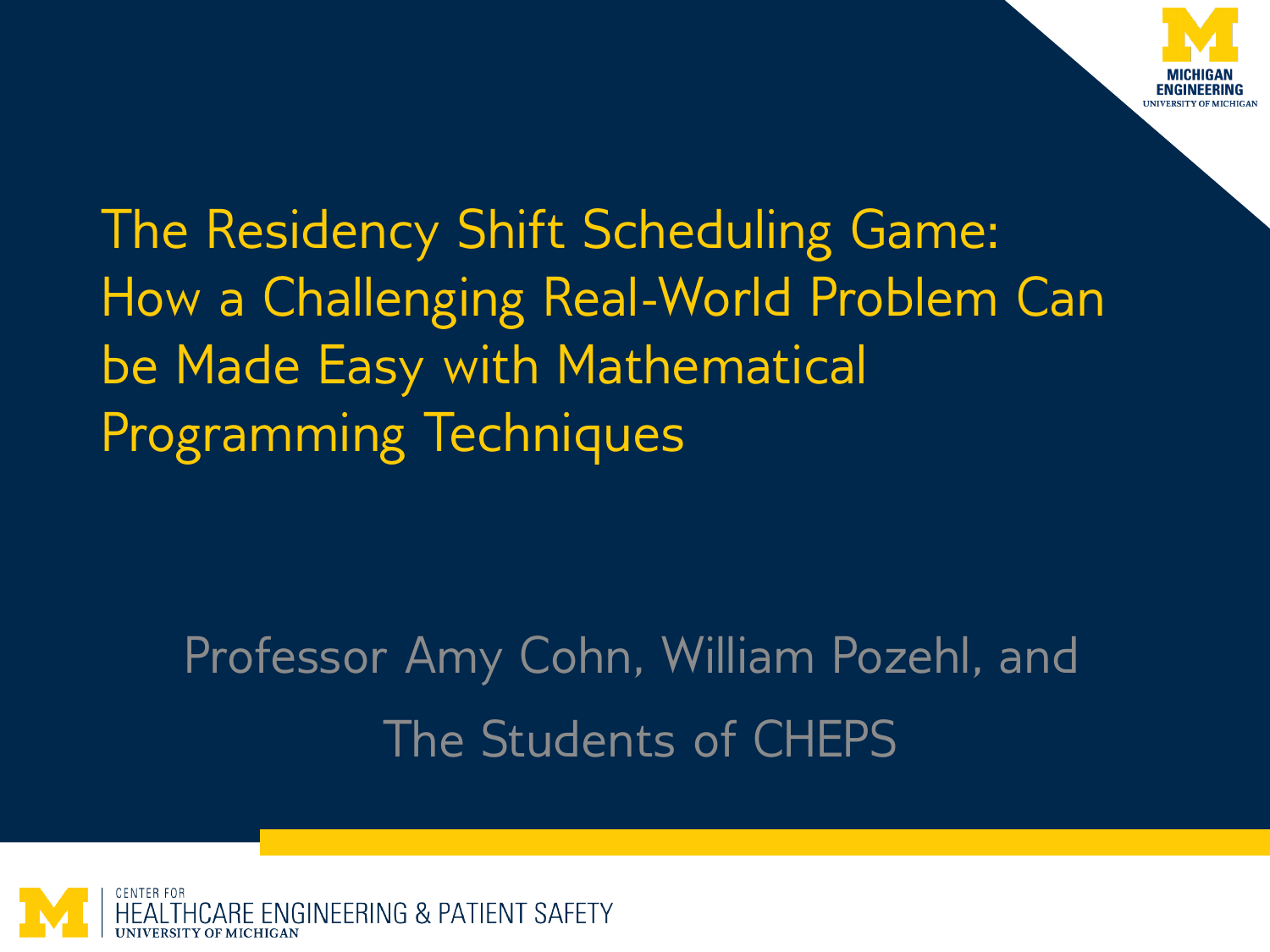

# The Residency Shift Scheduling Game: How a Challenging Real-World Problem Can be Made Easy with Mathematical Programming Techniques
Professor Amy Cohn, William Pozehl, and
The Students of CHEPS